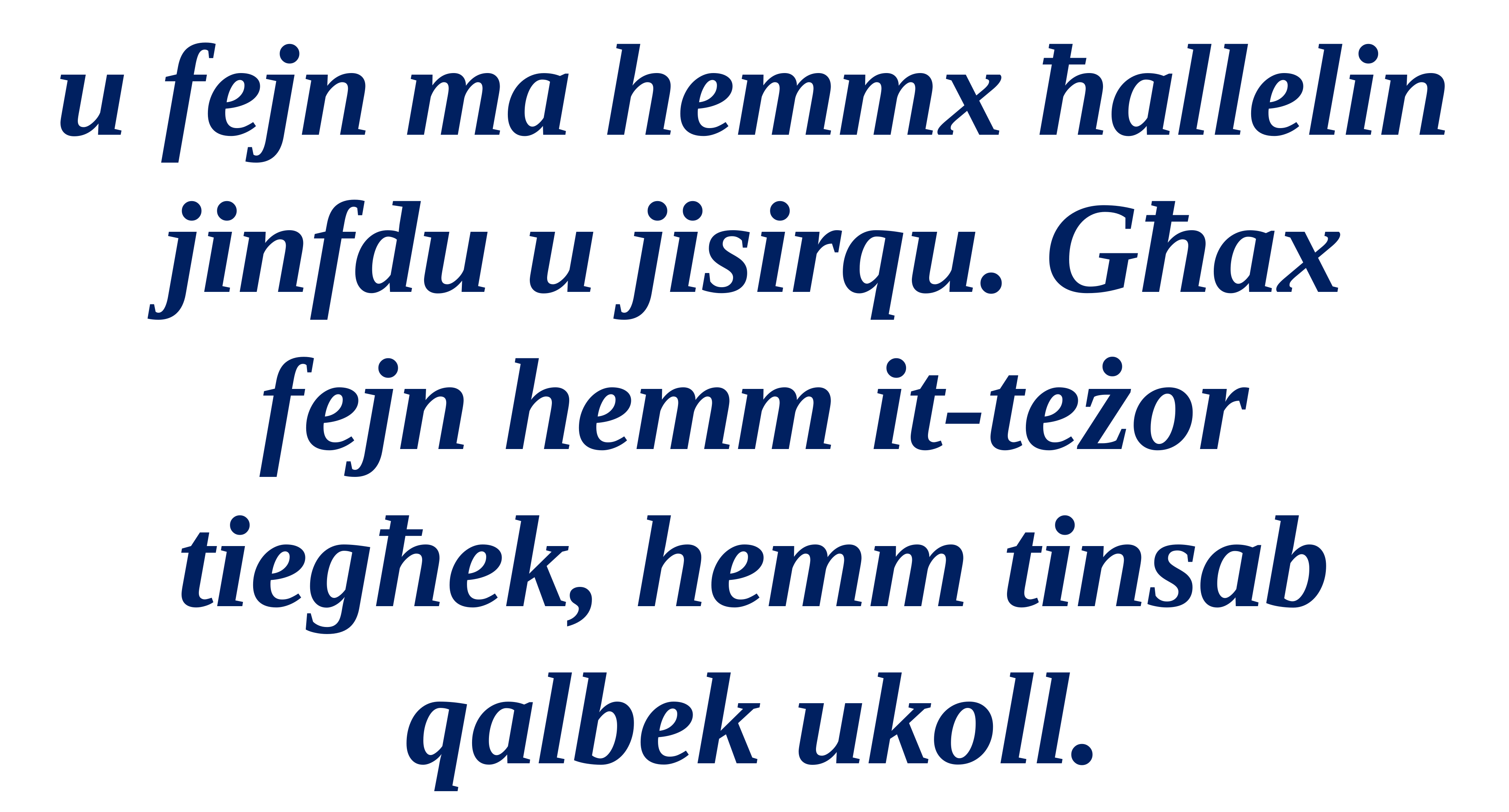

u fejn ma hemmx ħallelin jinfdu u jisirqu. Għax fejn hemm it-teżor tiegħek, hemm tinsab qalbek ukoll.